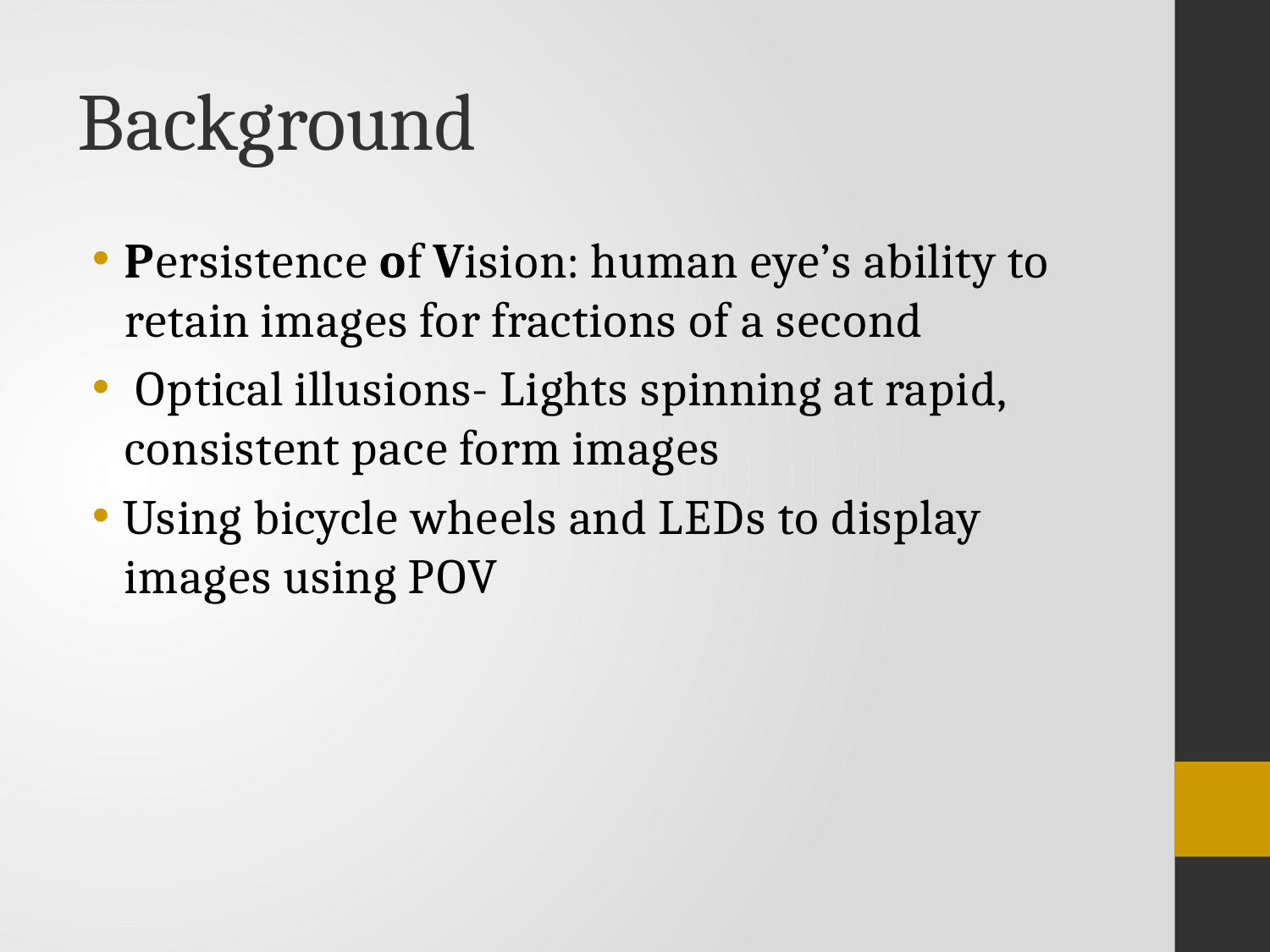

# Background
Persistence of Vision: human eye’s ability to retain images for fractions of a second
 Optical illusions- Lights spinning at rapid, consistent pace form images
Using bicycle wheels and LEDs to display images using POV